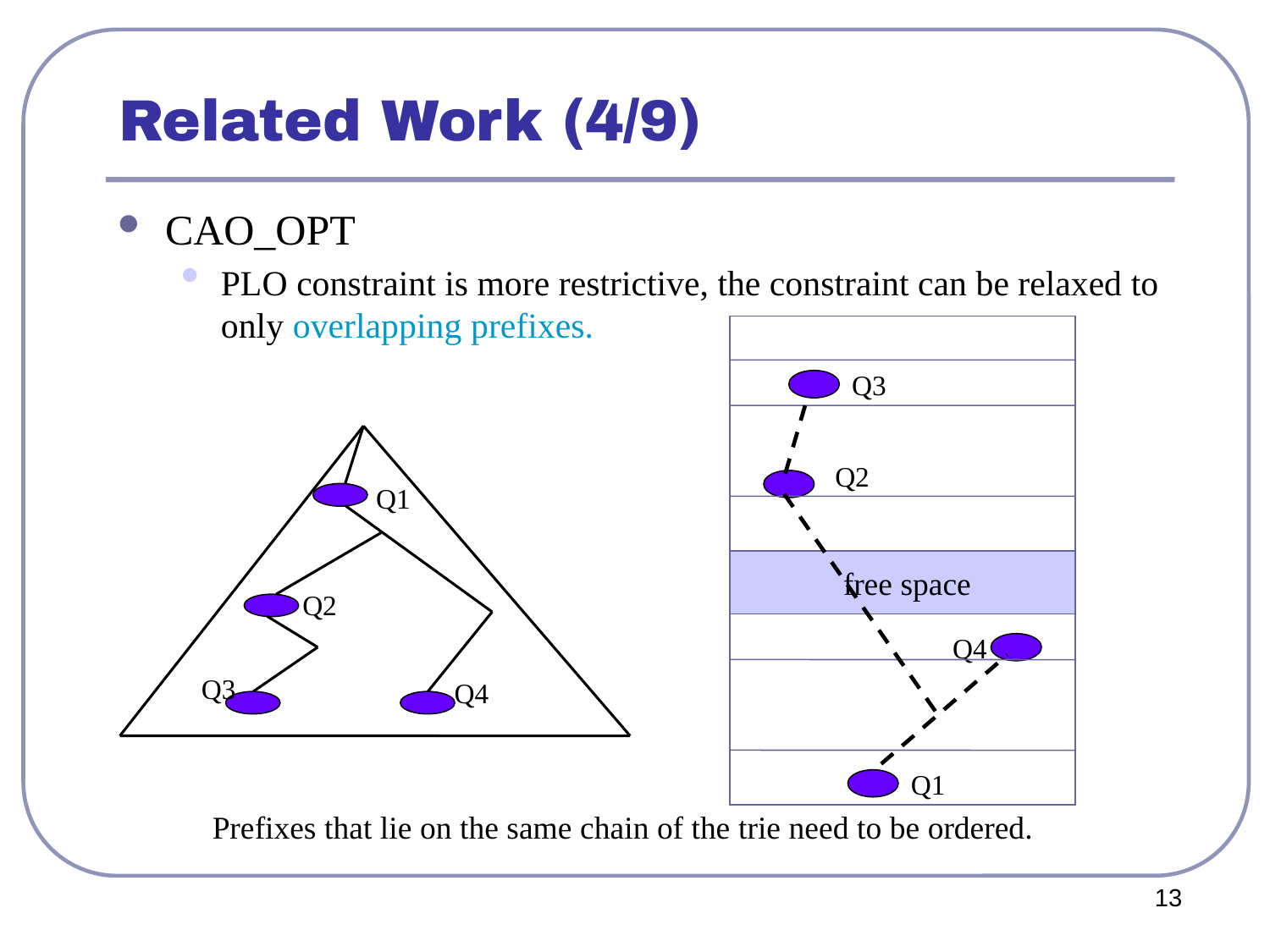

# Related Work (4/9)
CAO_OPT
PLO constraint is more restrictive, the constraint can be relaxed to only overlapping prefixes.

Q3

Q2

free space
Q4

Q1

Q1

Q2

Q3
Q4

Prefixes that lie on the same chain of the trie need to be ordered.
13